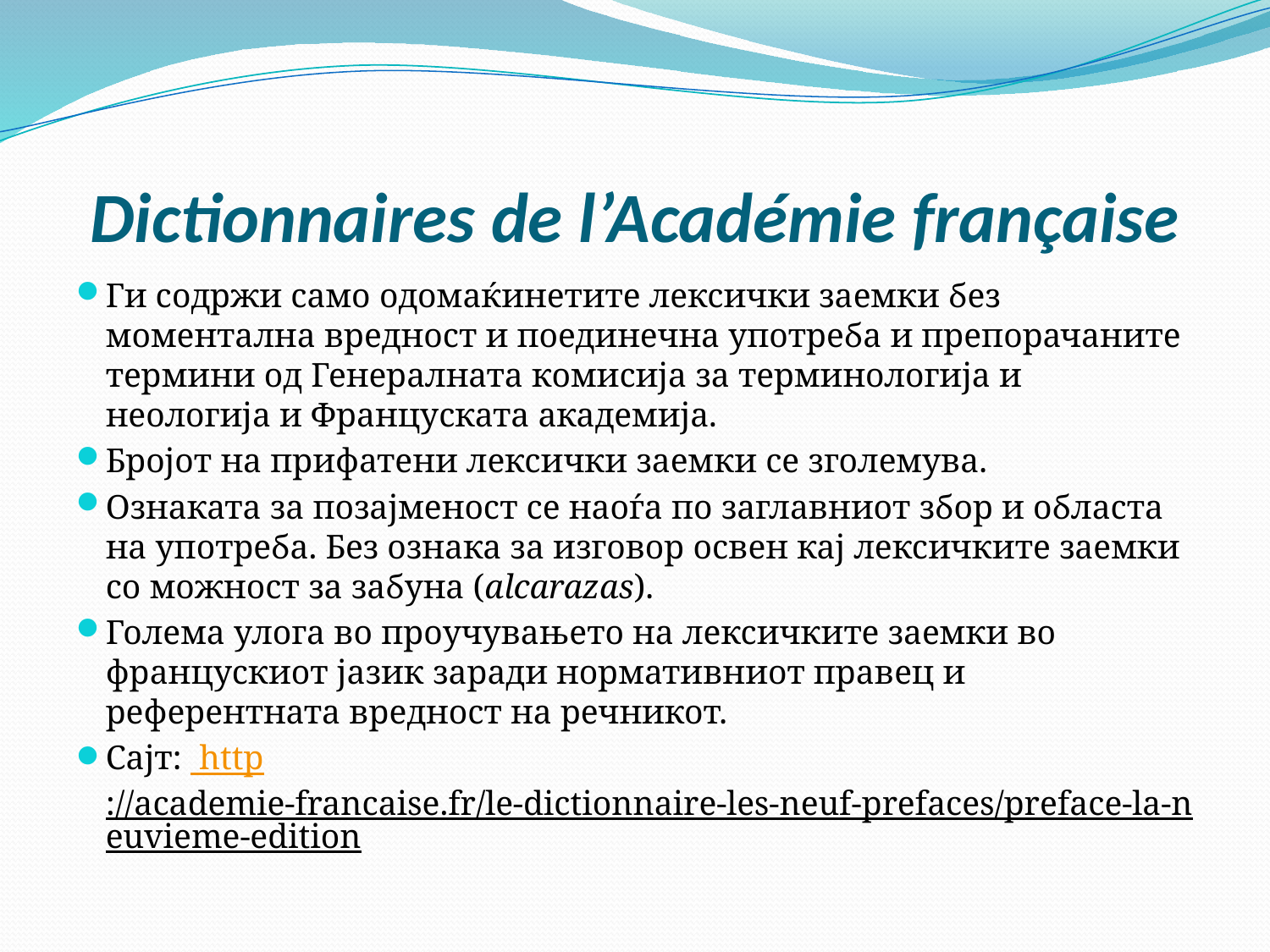

# Dictionnaires de l’Académie française
Ги содржи само одомаќинетите лексички заемки без моментална вредност и поединечна употреба и препорачаните термини од Генералната комисија за терминологија и неологија и Француската академија.
Бројот на прифатени лексички заемки се зголемува.
Ознаката за позајменост се наоѓа по заглавниот збор и областа на употреба. Без ознака за изговор освен кај лексичките заемки со можност за забуна (alcarazas).
Голема улога во проучувањето на лексичките заемки во францускиот јазик заради нормативниот правец и референтната вредност на речникот.
Сајт:  http://academie-francaise.fr/le-dictionnaire-les-neuf-prefaces/preface-la-neuvieme-edition